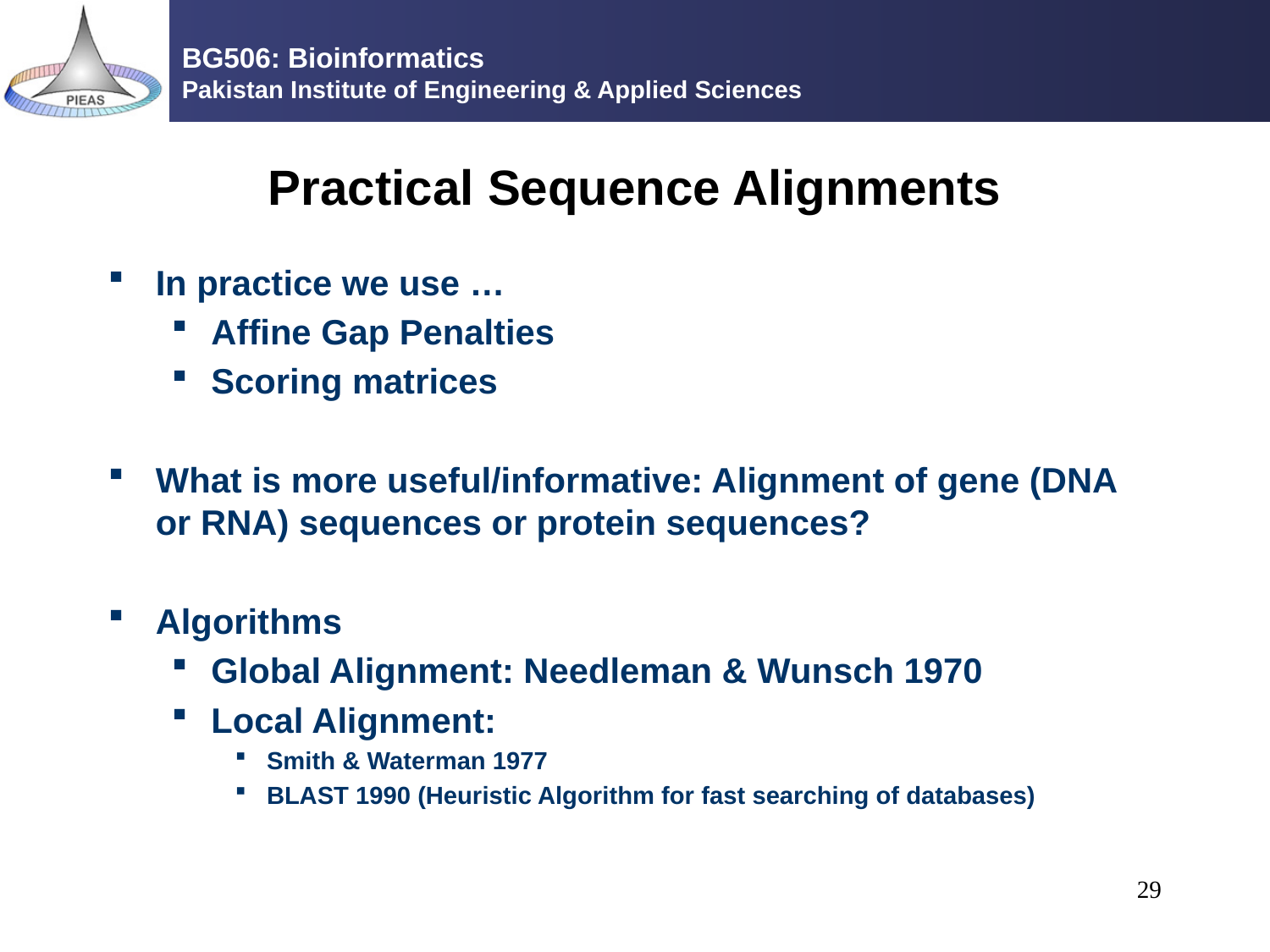

# Practical Sequence Alignments
In practice we use …
Affine Gap Penalties
Scoring matrices

What is more useful/informative: Alignment of gene (DNA or RNA) sequences or protein sequences?

Algorithms
Global Alignment: Needleman & Wunsch 1970
Local Alignment:
Smith & Waterman 1977
BLAST 1990 (Heuristic Algorithm for fast searching of databases)
29